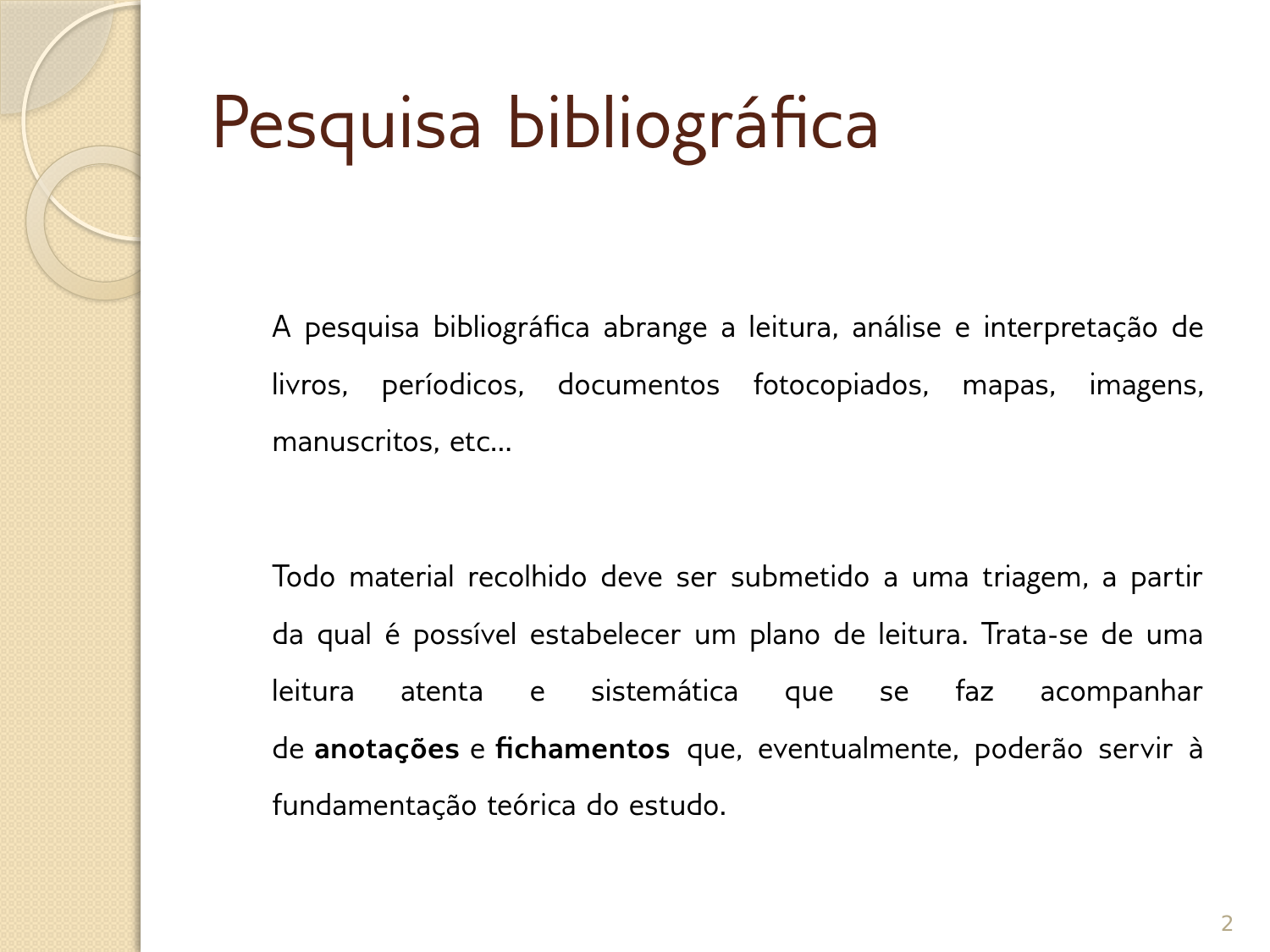

# Pesquisa bibliográfica

	A pesquisa bibliográfica abrange a leitura, análise e interpretação de livros, períodicos, documentos fotocopiados, mapas, imagens, manuscritos, etc...

	Todo material recolhido deve ser submetido a uma triagem, a partir da qual é possível estabelecer um plano de leitura. Trata-se de uma leitura atenta e sistemática que se faz acompanhar de anotações e fichamentos que, eventualmente, poderão servir à fundamentação teórica do estudo.
2